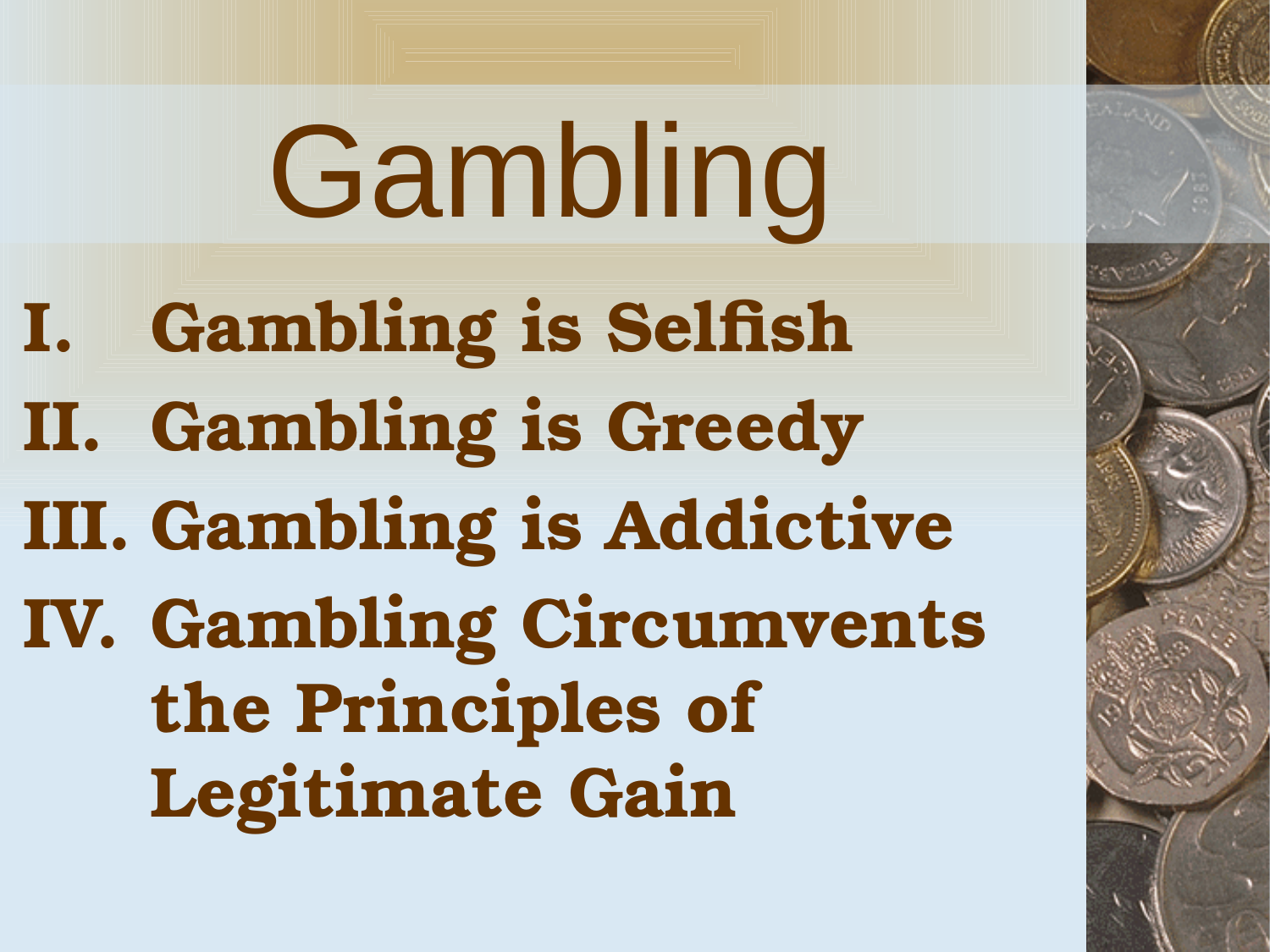

# Gambling
Gambling is Selfish
Gambling is Greedy
Gambling is Addictive
Gambling Circumvents the Principles of Legitimate Gain